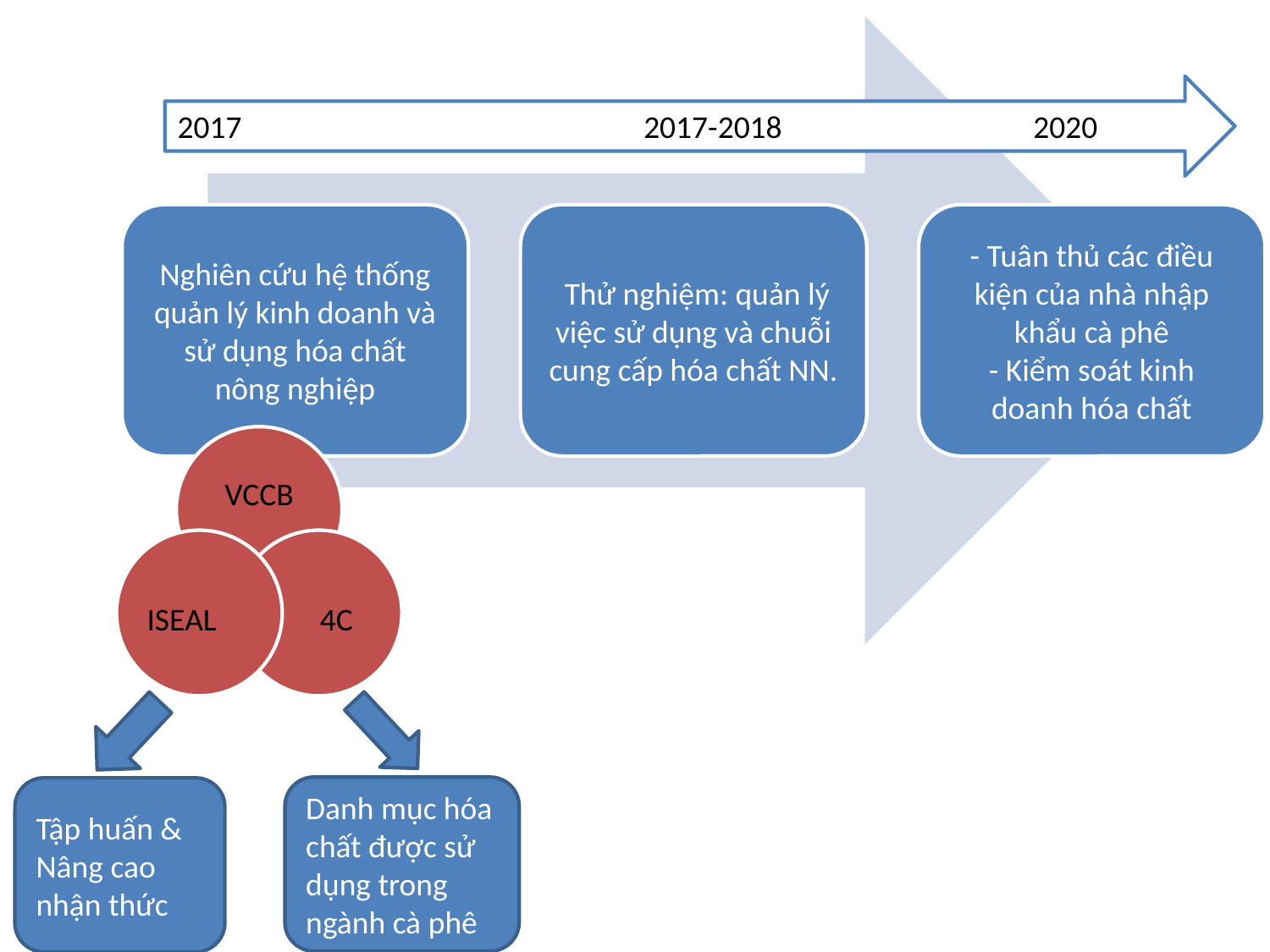

Nghiên cứu hệ thống quản lý kinh doanh và sử dụng hóa chất nông nghiệp
 Thử nghiệm: quản lý việc sử dụng và chuỗi cung cấp hóa chất NN.
- Tuân thủ các điều kiện của nhà nhập khẩu cà phê
- Kiểm soát kinh doanh hóa chất
2017                                                        2017-2018                                   2020
VCCB
4C
ISEAL

Danh mục hóa chất được sử dụng trong ngành cà phê
Tập huấn & Nâng cao nhận thức